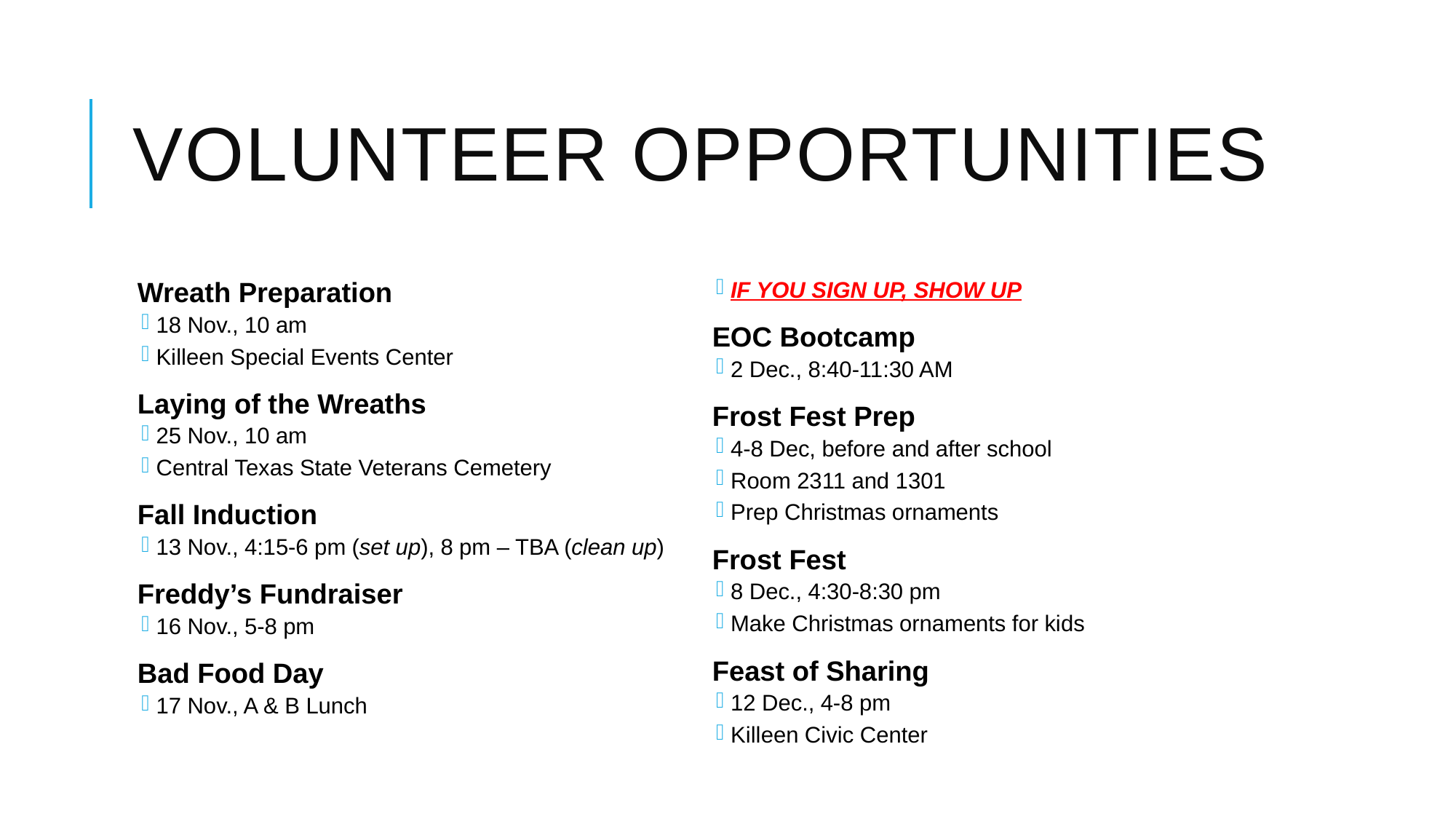

# Volunteer Opportunities
Wreath Preparation
18 Nov., 10 am
Killeen Special Events Center
Laying of the Wreaths
25 Nov., 10 am
Central Texas State Veterans Cemetery
Fall Induction
13 Nov., 4:15-6 pm (set up), 8 pm – TBA (clean up)
Freddy’s Fundraiser
16 Nov., 5-8 pm
Bad Food Day
17 Nov., A & B Lunch
IF YOU SIGN UP, SHOW UP
EOC Bootcamp
2 Dec., 8:40-11:30 AM
Frost Fest Prep
4-8 Dec, before and after school
Room 2311 and 1301
Prep Christmas ornaments
Frost Fest
8 Dec., 4:30-8:30 pm
Make Christmas ornaments for kids
Feast of Sharing
12 Dec., 4-8 pm
Killeen Civic Center